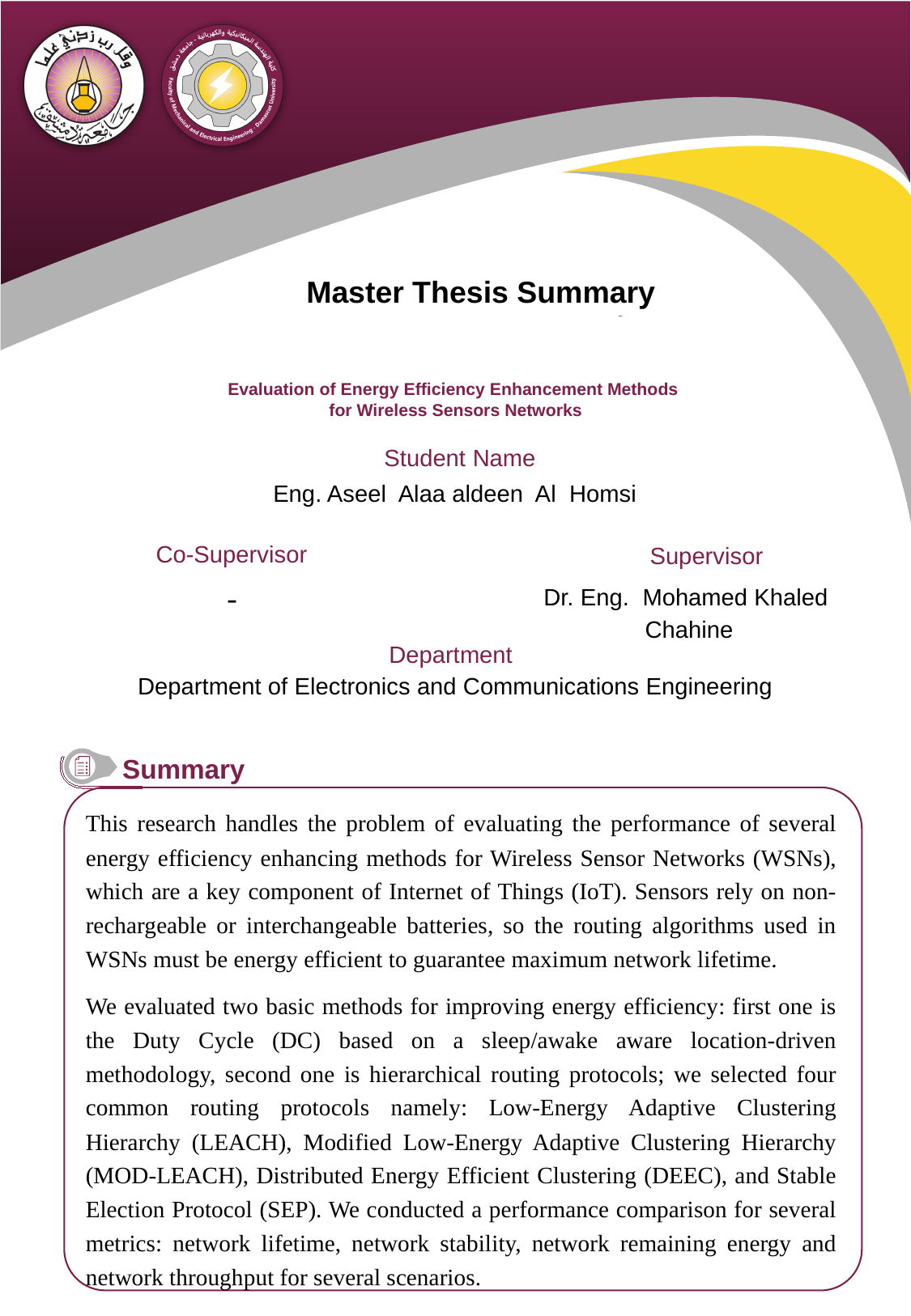

Master Thesis Summary
Evaluation of Energy Efficiency Enhancement Methods
for Wireless Sensors Networks

Eng. Aseel  Alaa aldeen  Al  Homsi
Dr. Eng.  Mohamed Khaled  Chahine

-
Department of Electronics and Communications Engineering
This research handles the problem of evaluating the performance of several energy efficiency enhancing methods for Wireless Sensor Networks (WSNs), which are a key component of Internet of Things (IoT). Sensors rely on non-rechargeable or interchangeable batteries, so the routing algorithms used in WSNs must be energy efficient to guarantee maximum network lifetime.
We evaluated two basic methods for improving energy efficiency: first one is the Duty Cycle (DC) based on a sleep/awake aware location-driven methodology, second one is hierarchical routing protocols; we selected four common routing protocols namely: Low-Energy Adaptive Clustering Hierarchy (LEACH), Modified Low-Energy Adaptive Clustering Hierarchy (MOD-LEACH), Distributed Energy Efficient Clustering (DEEC), and Stable Election Protocol (SEP). We conducted a performance comparison for several metrics: network lifetime, network stability, network remaining energy and network throughput for several scenarios.